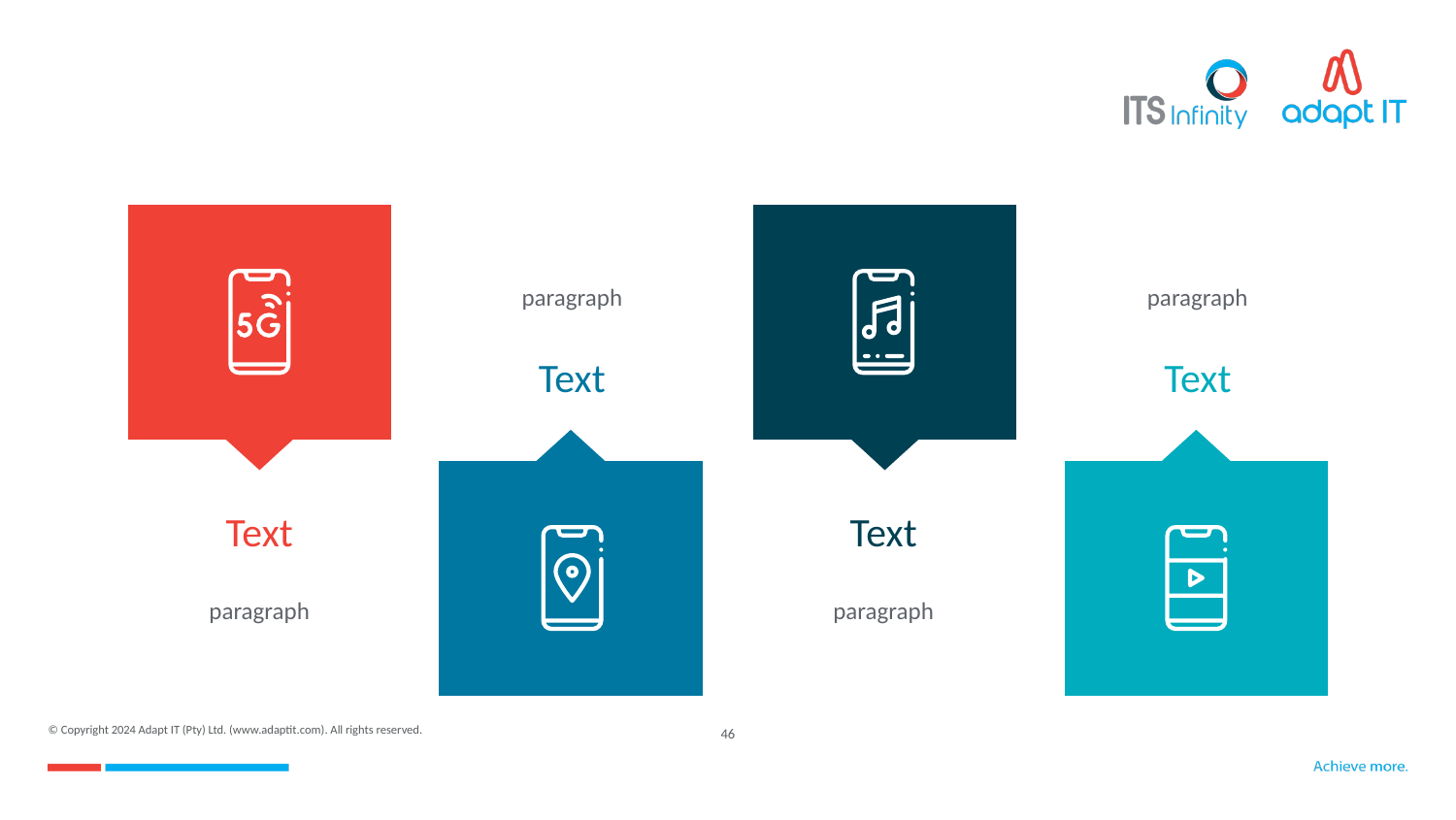

#

Text
paragraph

paragraph
Text

Text
paragraph

paragraph
Text